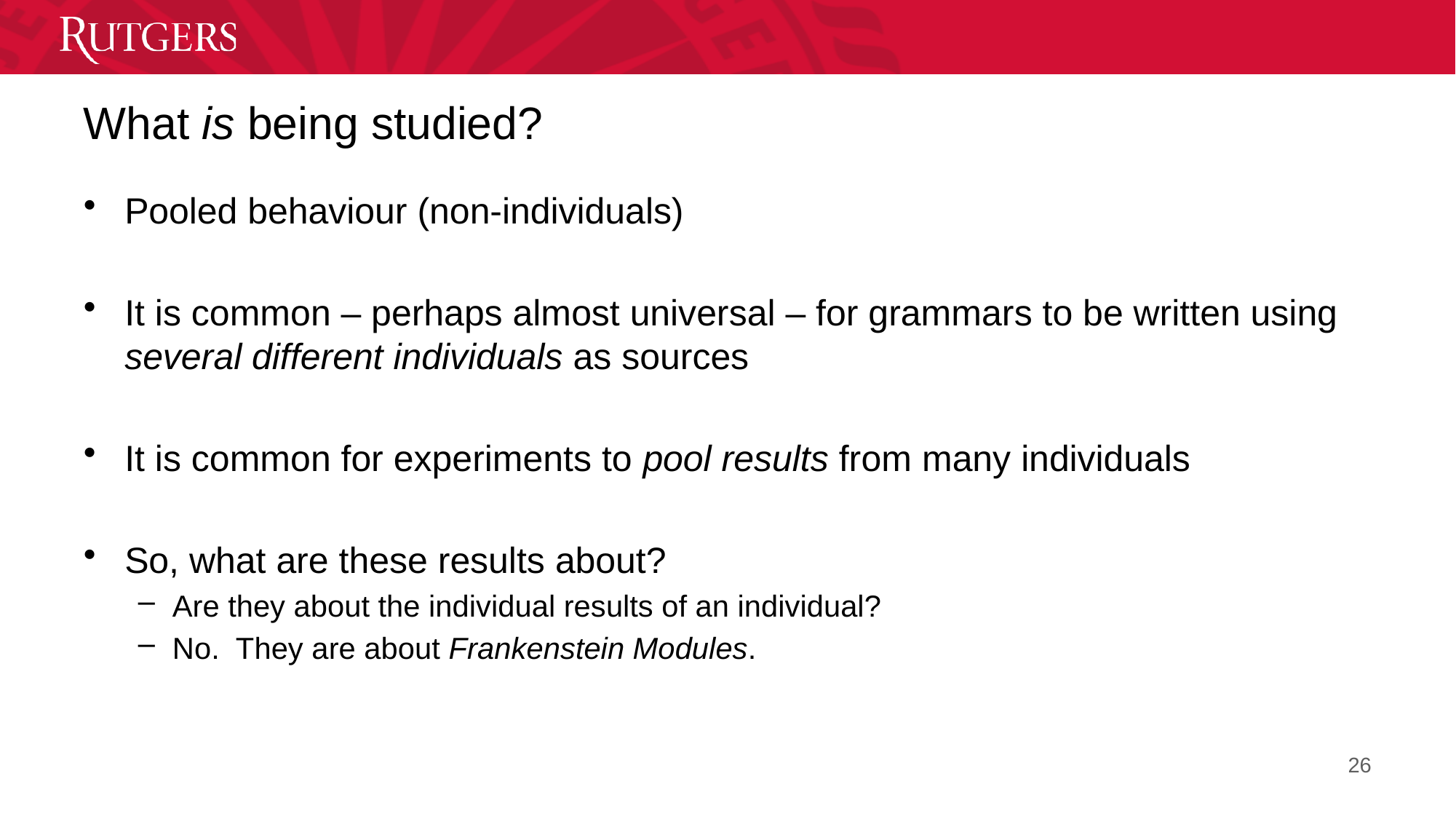

# What is being studied?
Pooled behaviour (non-individuals)

It is common – perhaps almost universal – for grammars to be written using several different individuals as sources

It is common for experiments to pool results from many individuals

So, what are these results about?
Are they about the individual results of an individual?
No.  They are about Frankenstein Modules.

26